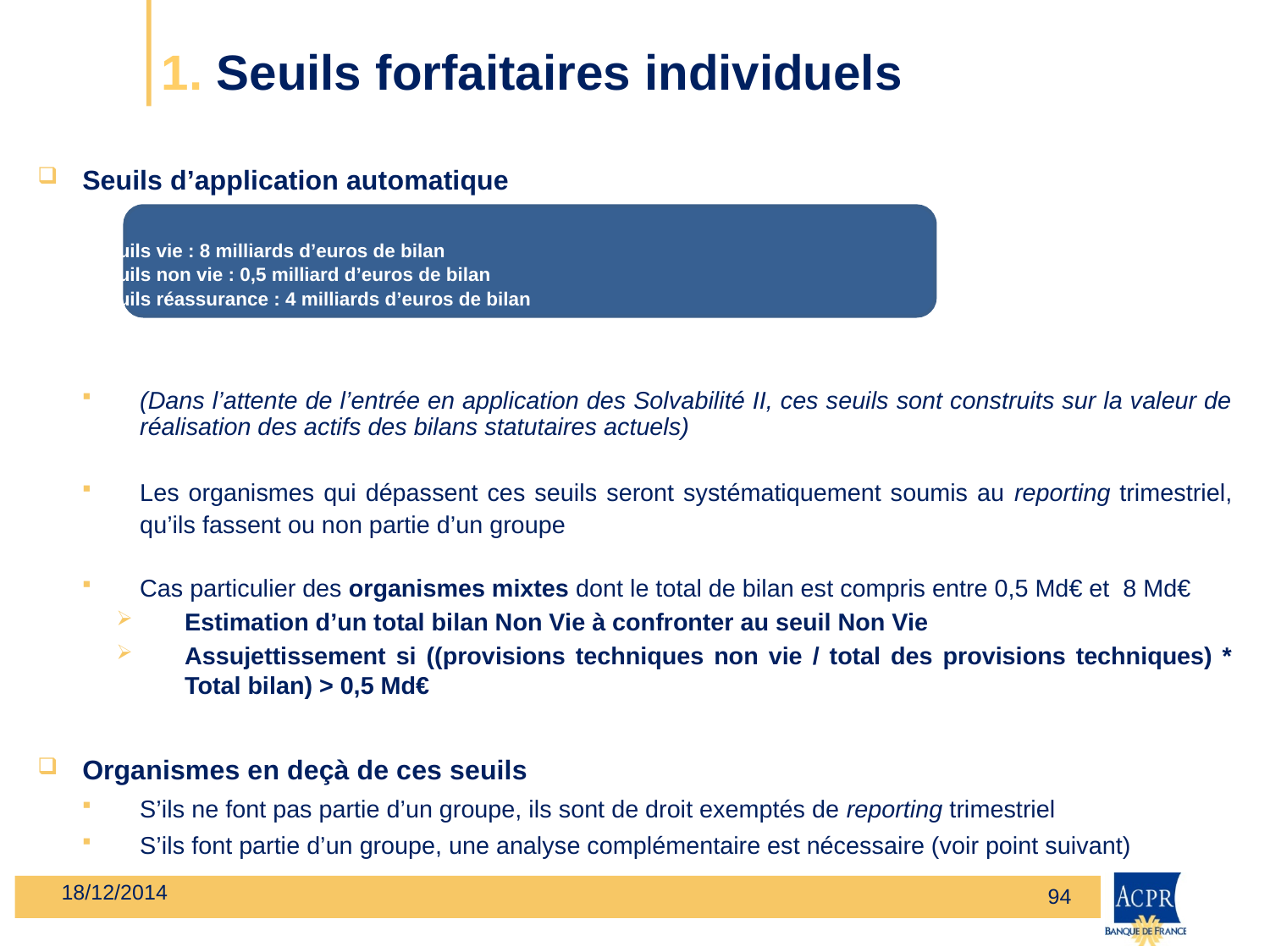

# 1. Seuils forfaitaires individuels
Seuils d’application automatique

	Seuils vie : 8 milliards d’euros de bilan
	Seuils non vie : 0,5 milliard d’euros de bilan
	Seuils réassurance : 4 milliards d’euros de bilan

(Dans l’attente de l’entrée en application des Solvabilité II, ces seuils sont construits sur la valeur de réalisation des actifs des bilans statutaires actuels)

Les organismes qui dépassent ces seuils seront systématiquement soumis au reporting trimestriel, qu’ils fassent ou non partie d’un groupe

Cas particulier des organismes mixtes dont le total de bilan est compris entre 0,5 Md€ et  8 Md€
Estimation d’un total bilan Non Vie à confronter au seuil Non Vie
Assujettissement si ((provisions techniques non vie / total des provisions techniques) * Total bilan) > 0,5 Md€

Organismes en deçà de ces seuils
S’ils ne font pas partie d’un groupe, ils sont de droit exemptés de reporting trimestriel
S’ils font partie d’un groupe, une analyse complémentaire est nécessaire (voir point suivant)

18/12/2014